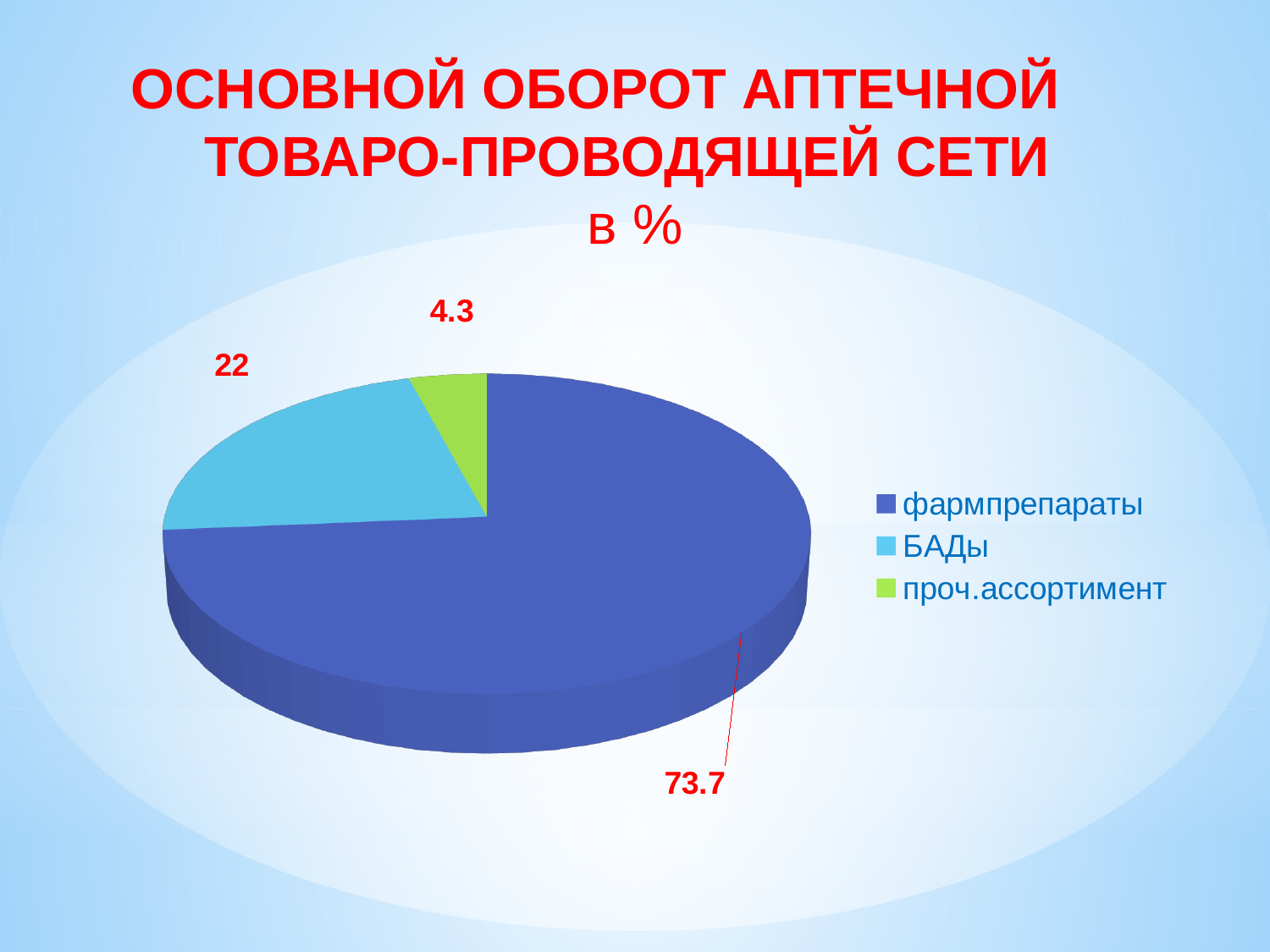

ОСНОВНОЙ ОБОРОТ АПТЕЧНОЙ      ТОВАРО-ПРОВОДЯЩЕЙ СЕТИ
в %

[unsupported chart]